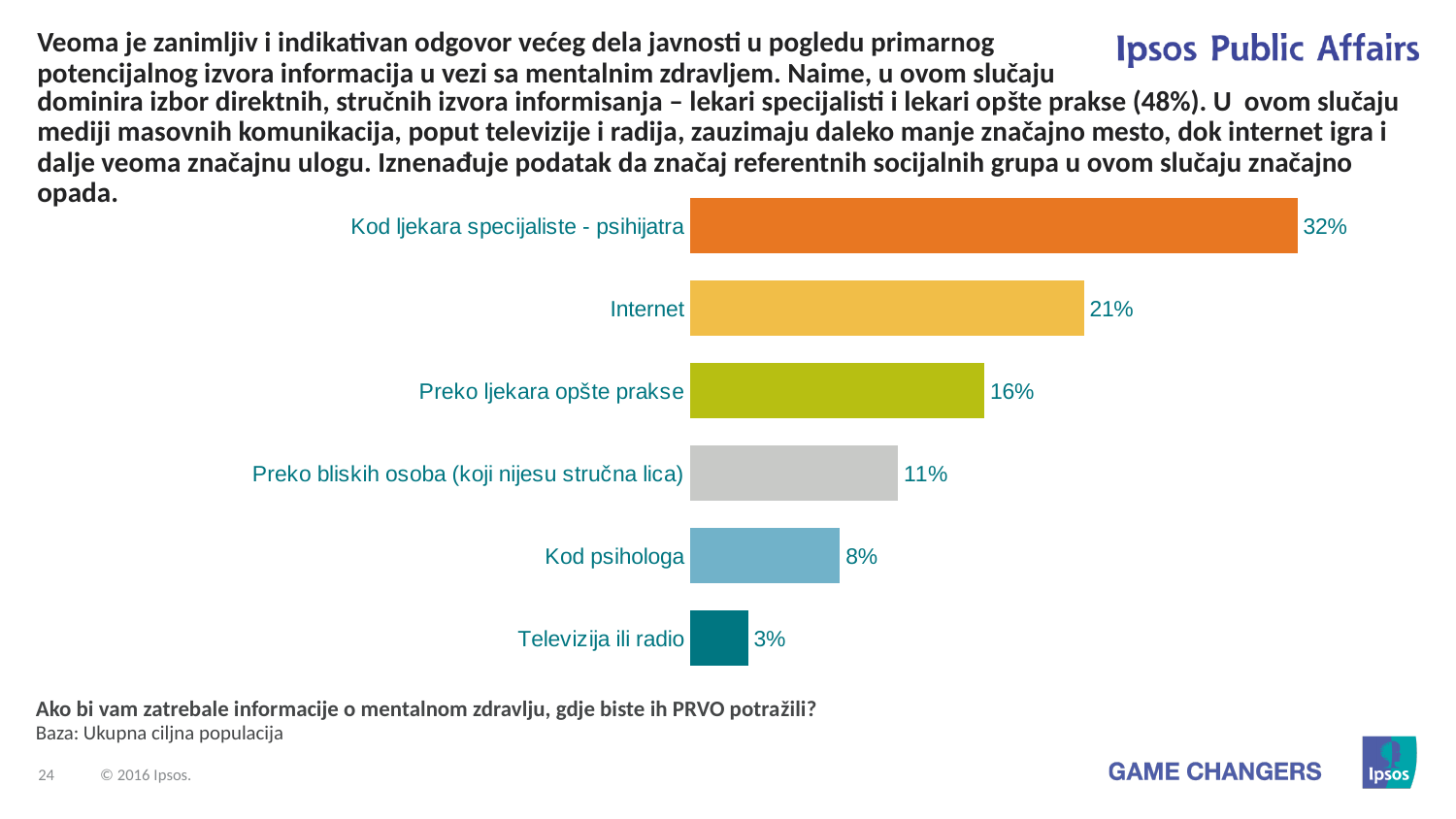

# Veoma je zanimljiv i indikativan odgovor većeg dela javnosti u pogledu primarnog potencijalnog izvora informacija u vezi sa mentalnim zdravljem. Naime, u ovom slučaju
dominira izbor direktnih, stručnih izvora informisanja – lekari specijalisti i lekari opšte prakse (48%). U  ovom slučaju mediji masovnih komunikacija, poput televizije i radija, zauzimaju daleko manje značajno mesto, dok internet igra i dalje veoma značajnu ulogu. Iznenađuje podatak da značaj referentnih socijalnih grupa u ovom slučaju značajno opada.

### Chart

| Category | Total |
|---|---|
| Kod ljekara specijaliste - psihijatra | 32.4 |
| Internet | 21.0 |
| Preko ljekara opšte prakse | 15.7 |
| Preko bliskih osoba (koji nijesu stručna lica) | 11.1 |
| Kod psihologa | 8.0 |
| Televizija ili radio | 3.1 |
Ako bi vam zatrebale informacije o mentalnom zdravlju, gdje biste ih PRVO potražili?
Baza: Ukupna ciljna populacija